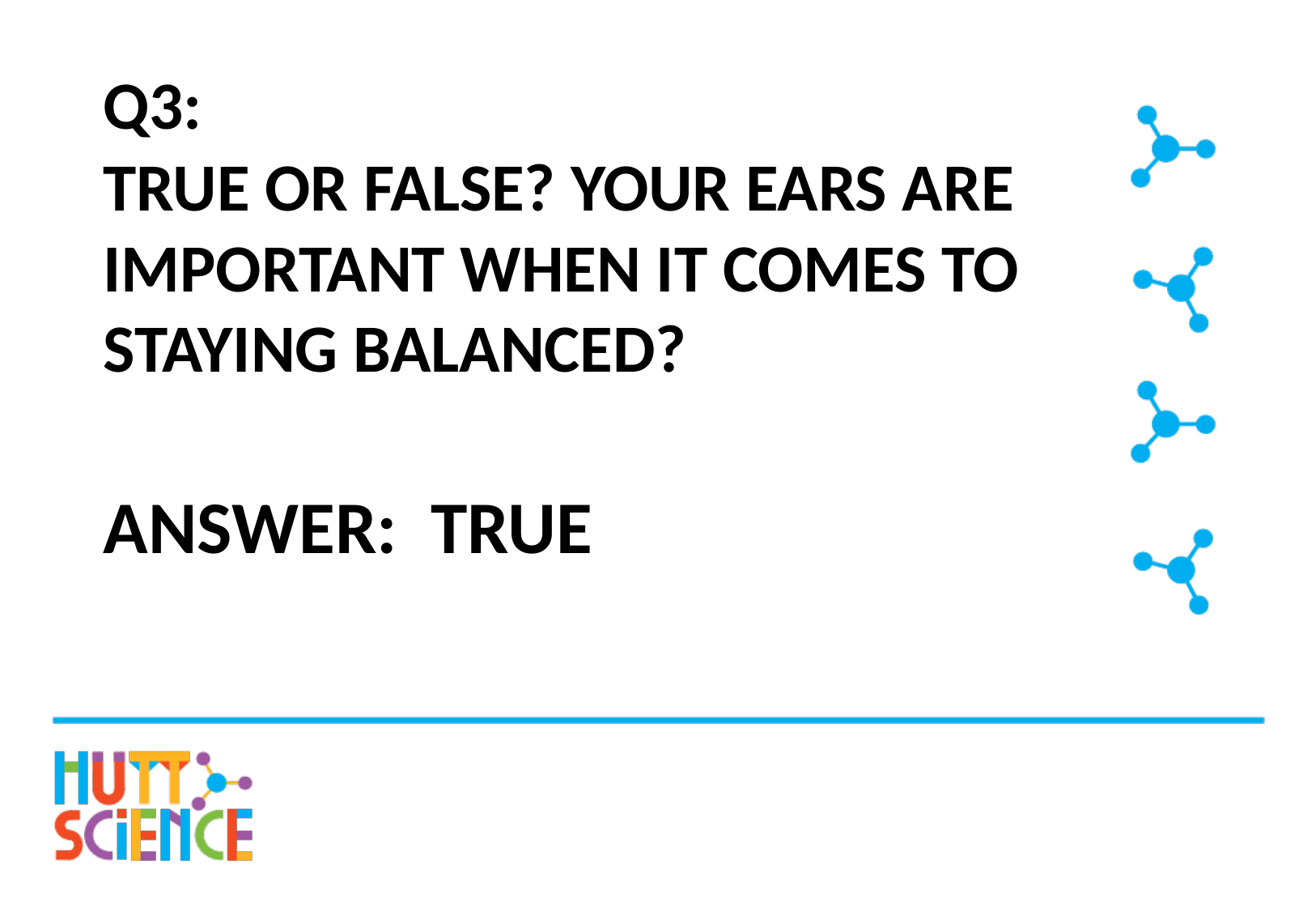

# Q3: True or false? Your ears are important when it comes to staying balanced?
Answer:  True